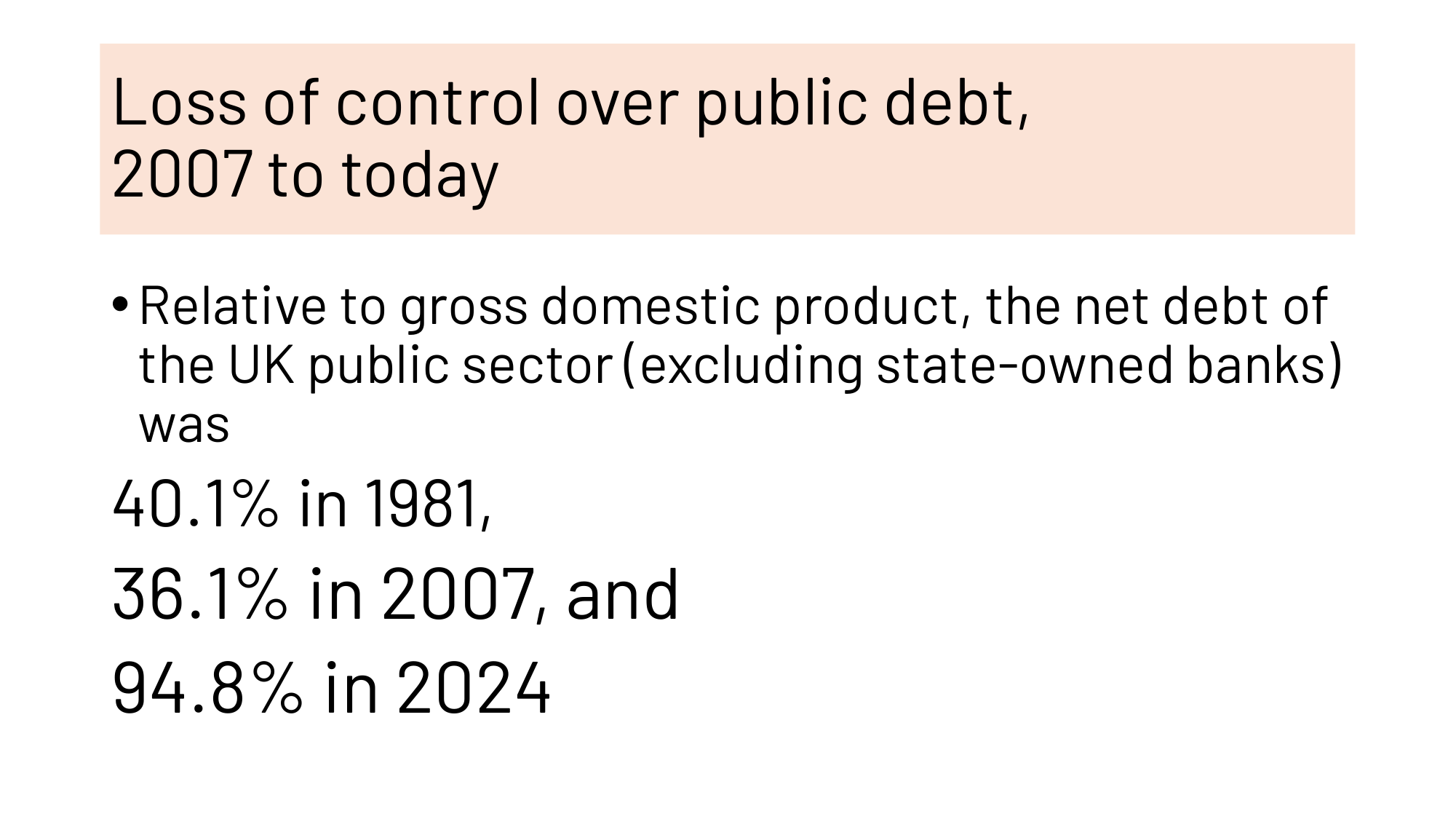

# Loss of control over public debt, 2007 to today
Relative to gross domestic product, the net debt of the UK public sector (excluding state-owned banks) was
40.1% in 1981,
36.1% in 2007, and
94.8% in 2024